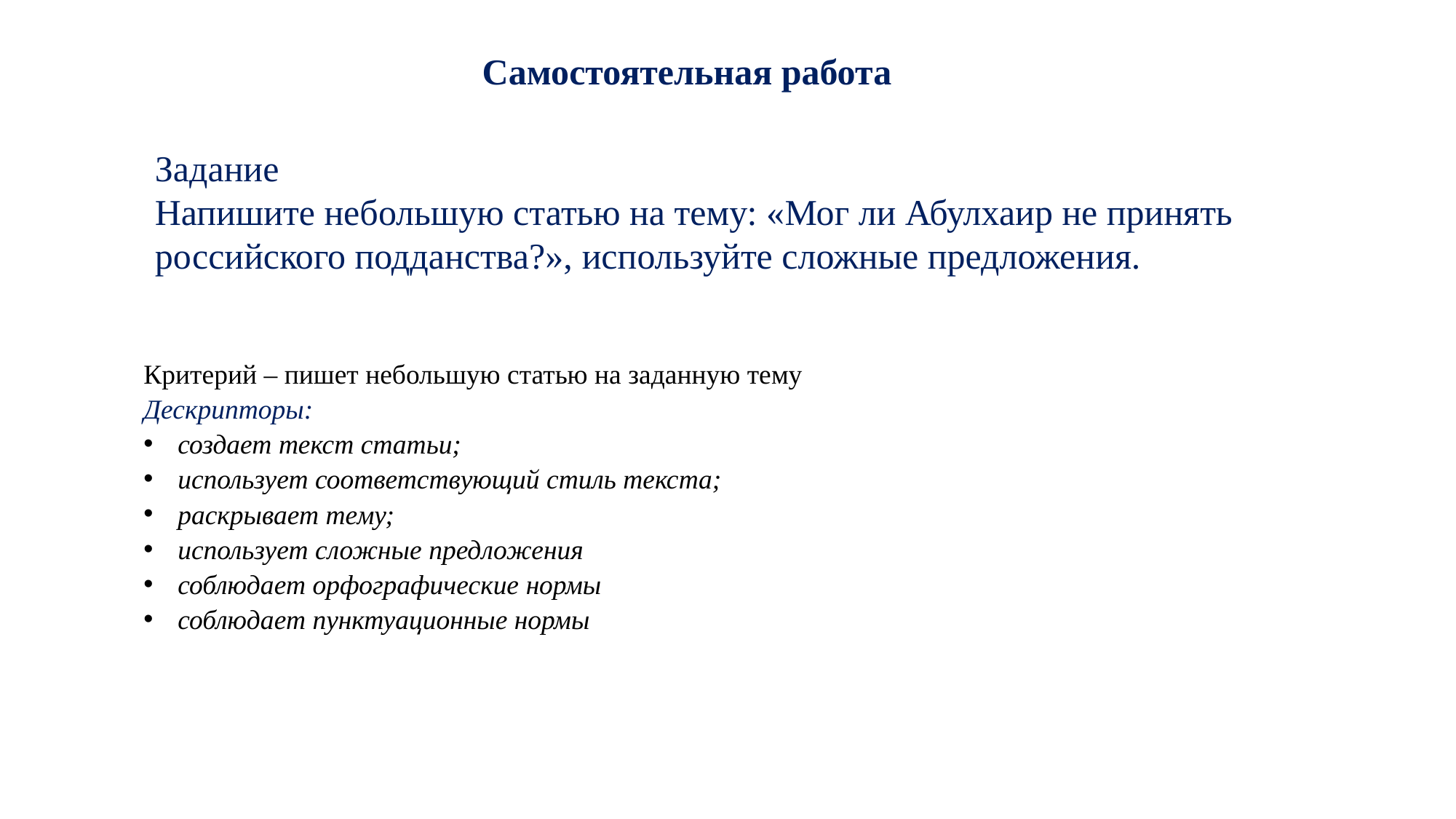

Самостоятельная работа
Задание
Напишите небольшую статью на тему: «Мог ли Абулхаир не принять российского подданства?», используйте сложные предложения.
Критерий – пишет небольшую статью на заданную тему
Дескрипторы:
создает текст статьи;
использует соответствующий стиль текста;
раскрывает тему;
использует сложные предложения
соблюдает орфографические нормы
соблюдает пунктуационные нормы